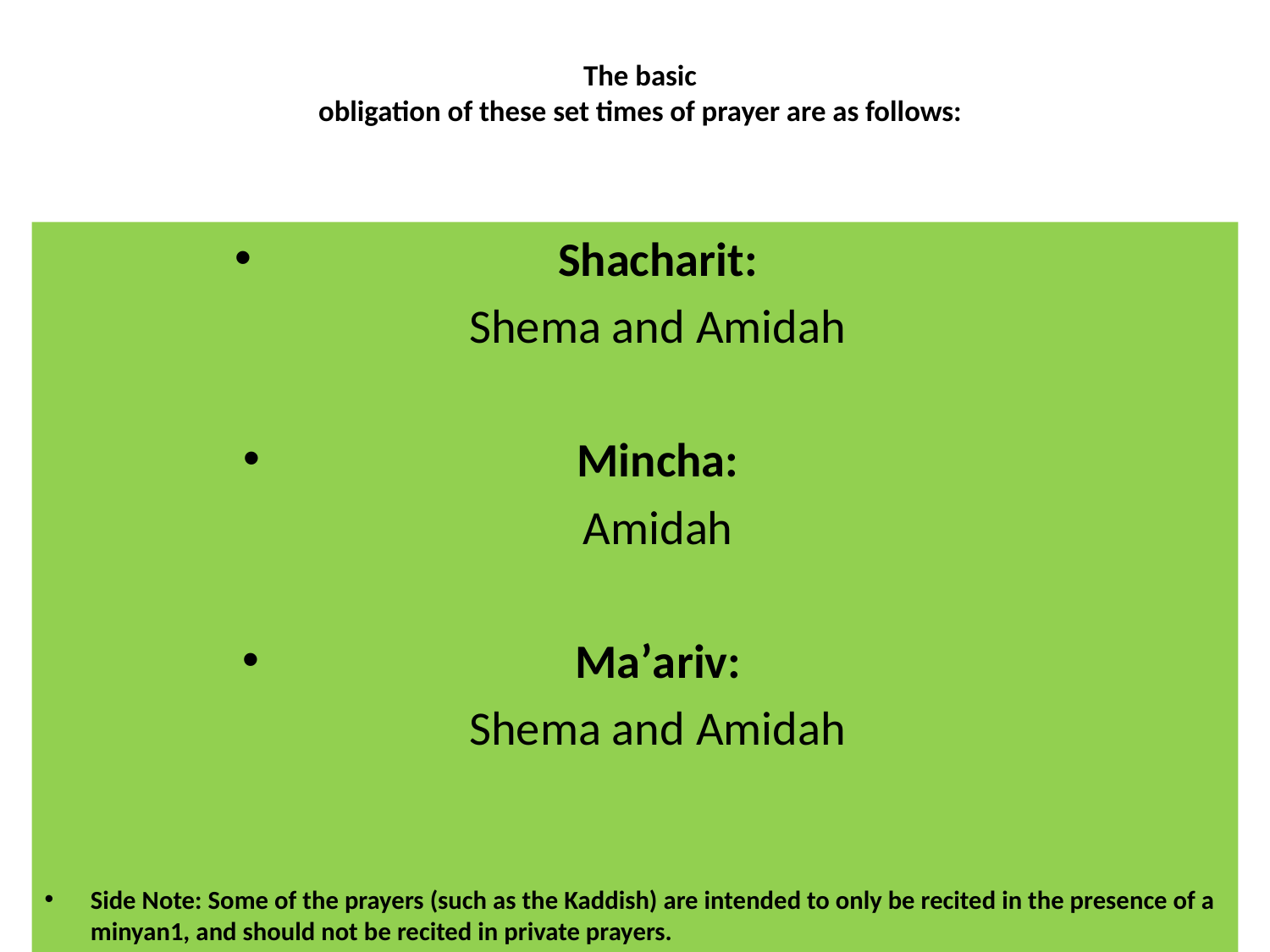

# The basic obligation of these set times of prayer are as follows:
Shacharit:
	Shema and Amidah

Mincha:
	Amidah

Maʼariv:
	Shema and Amidah

Side Note: Some of the prayers (such as the Kaddish) are intended to only be recited in the presence of a minyan1, and should not be recited in private prayers.